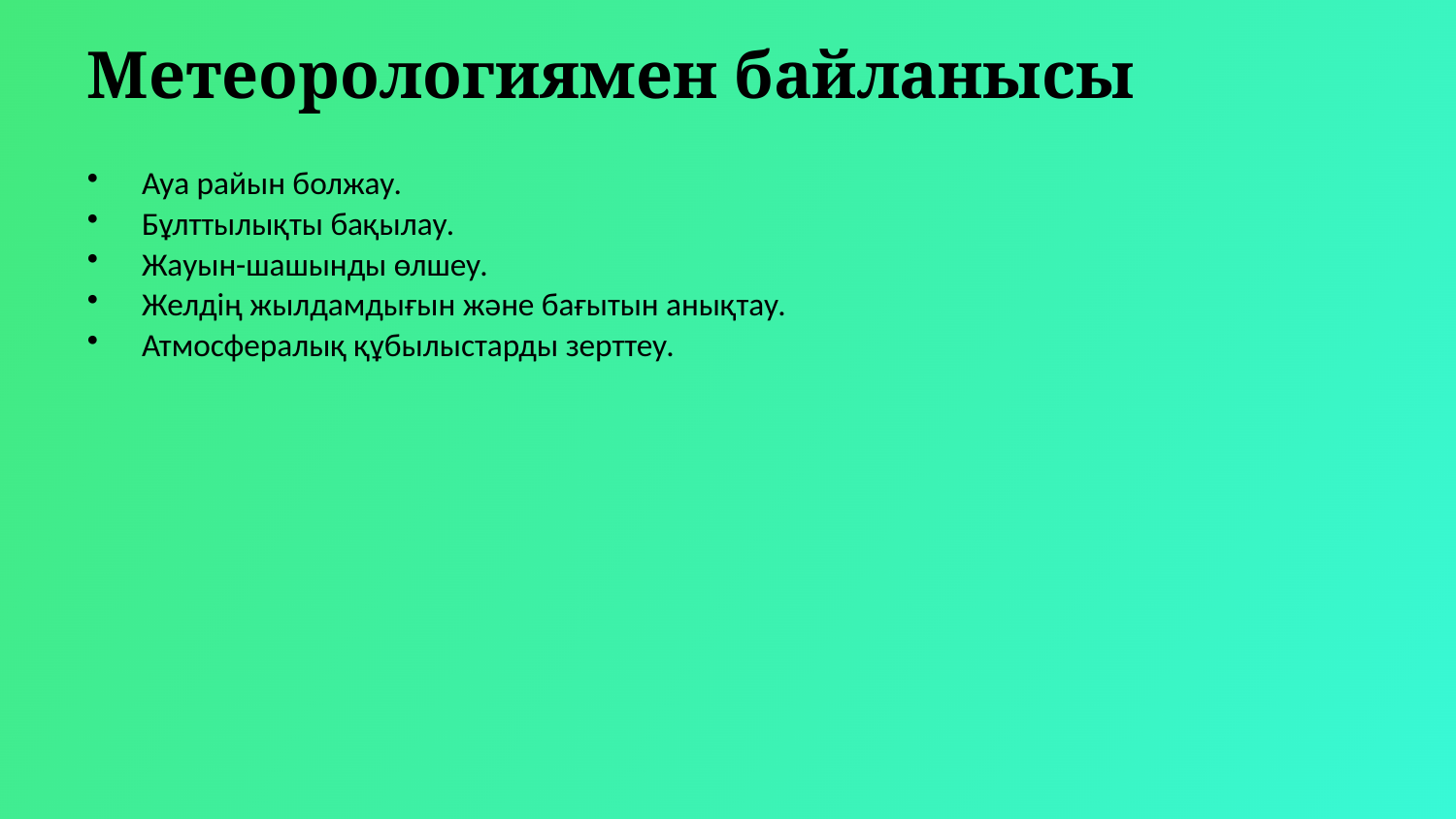

Метеорологиямен байланысы
Ауа райын болжау.
Бұлттылықты бақылау.
Жауын-шашынды өлшеу.
Желдің жылдамдығын және бағытын анықтау.
Атмосфералық құбылыстарды зерттеу.